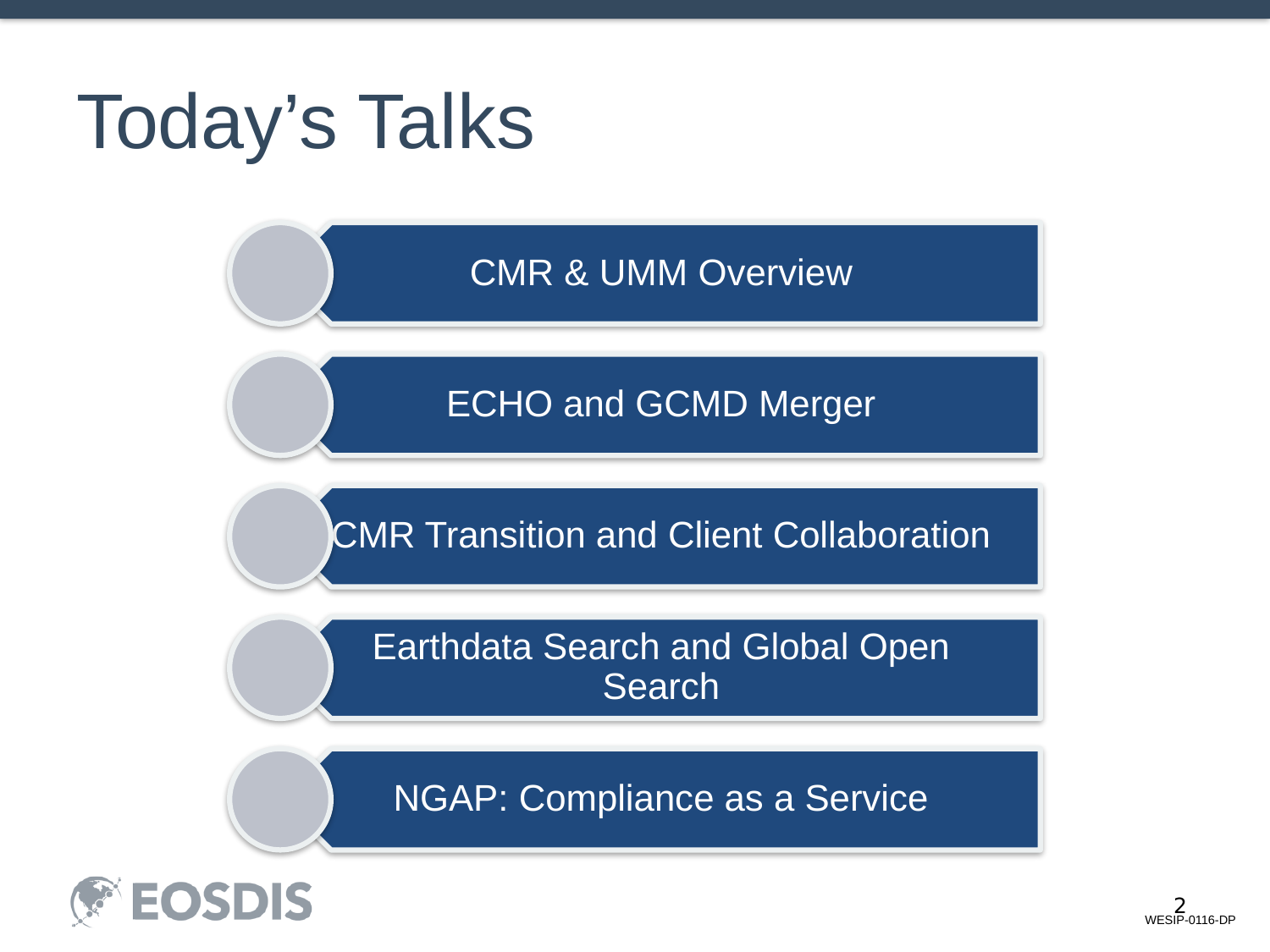

# Today’s Talks
CMR & UMM Overview
ECHO and GCMD Merger
CMR Transition and Client Collaboration
Earthdata Search and Global Open Search
NGAP: Compliance as a Service